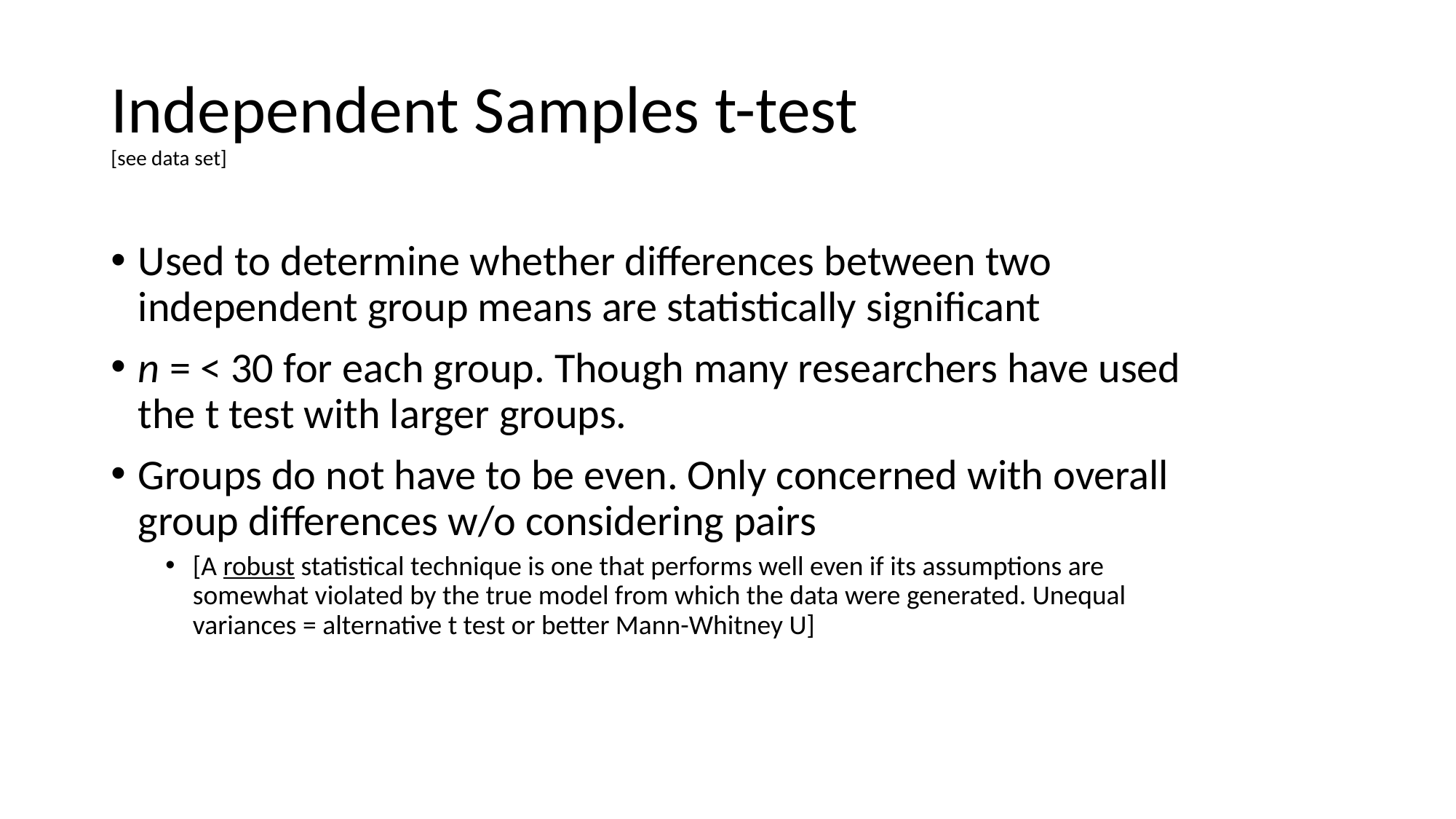

Independent Samples t-test
[see data set]
Used to determine whether differences between two independent group means are statistically significant
n = < 30 for each group. Though many researchers have used the t test with larger groups.
Groups do not have to be even. Only concerned with overall group differences w/o considering pairs
[A robust statistical technique is one that performs well even if its assumptions are somewhat violated by the true model from which the data were generated. Unequal variances = alternative t test or better Mann-Whitney U]